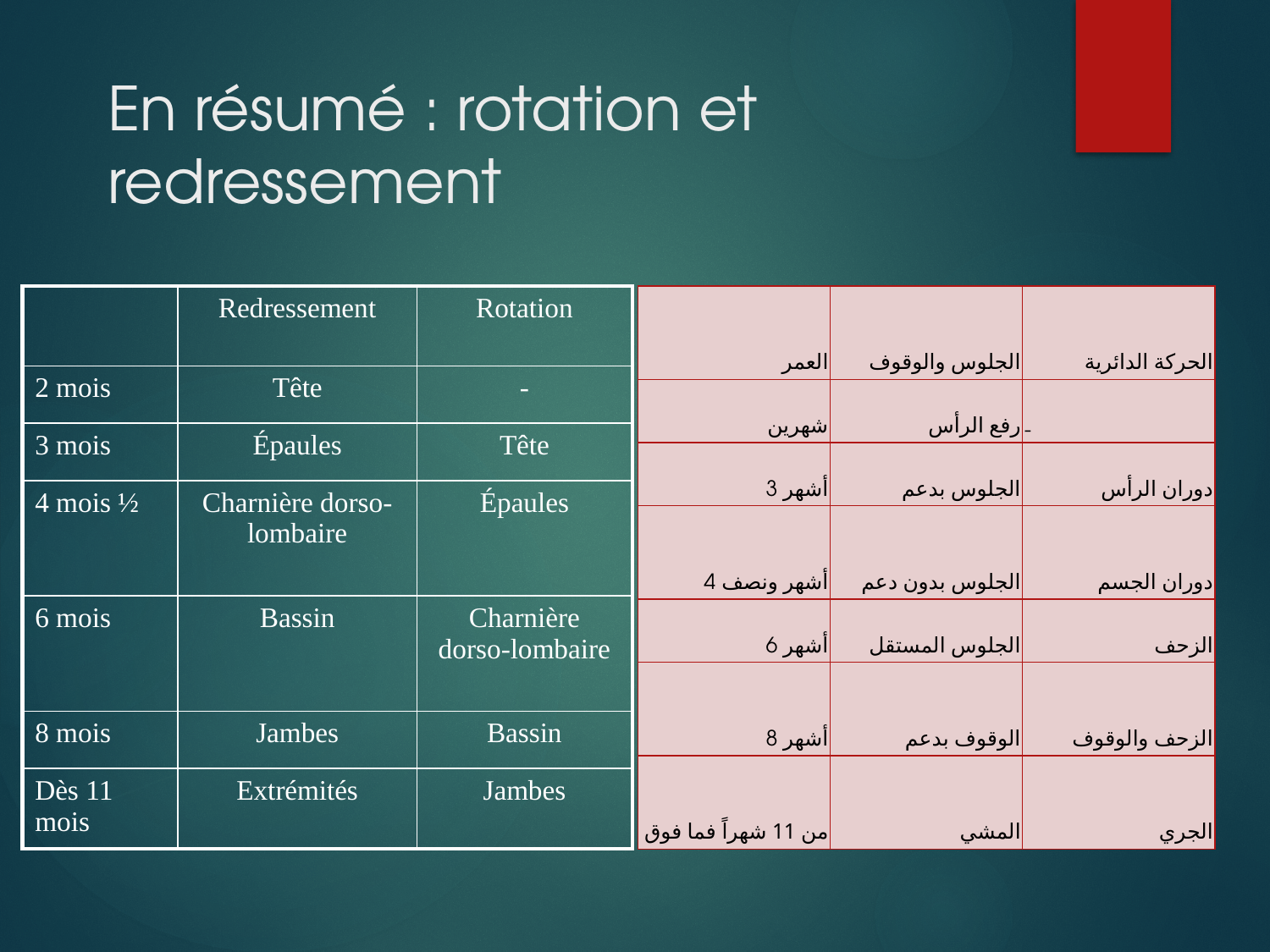

# En résumé : rotation et redressement
|  | Redressement | Rotation |
| --- | --- | --- |
| 2 mois | Tête | - |
| 3 mois | Épaules | Tête |
| 4 mois ½ | Charnière dorso-lombaire | Épaules |
| 6 mois | Bassin | Charnière dorso-lombaire |
| 8 mois | Jambes | Bassin |
| Dès 11 mois | Extrémités | Jambes |
| العمر | الجلوس والوقوف | الحركة الدائرية |
| --- | --- | --- |
| شهرين | رفع الرأس | - |
| 3 أشهر | الجلوس بدعم | دوران الرأس |
| 4 أشهر ونصف | الجلوس بدون دعم | دوران الجسم |
| 6 أشهر | الجلوس المستقل | الزحف |
| 8 أشهر | الوقوف بدعم | الزحف والوقوف |
| من 11 شهراً فما فوق | المشي | الجري |